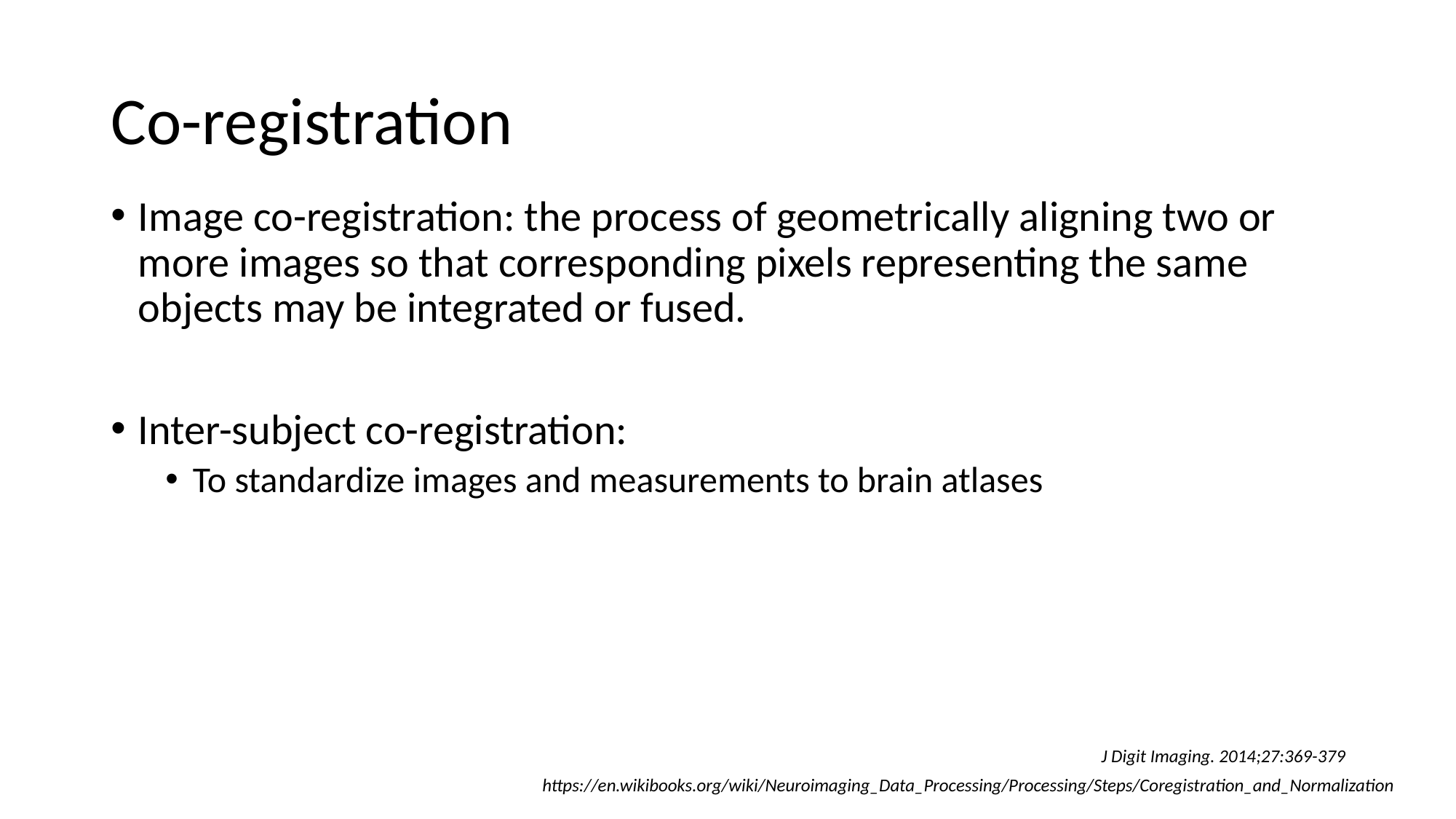

# Co-registration
Image co-registration: the process of geometrically aligning two or more images so that corresponding pixels representing the same objects may be integrated or fused.

Inter-subject co-registration:
To standardize images and measurements to brain atlases
J Digit Imaging. 2014;27:369-379
https://en.wikibooks.org/wiki/Neuroimaging_Data_Processing/Processing/Steps/Coregistration_and_Normalization